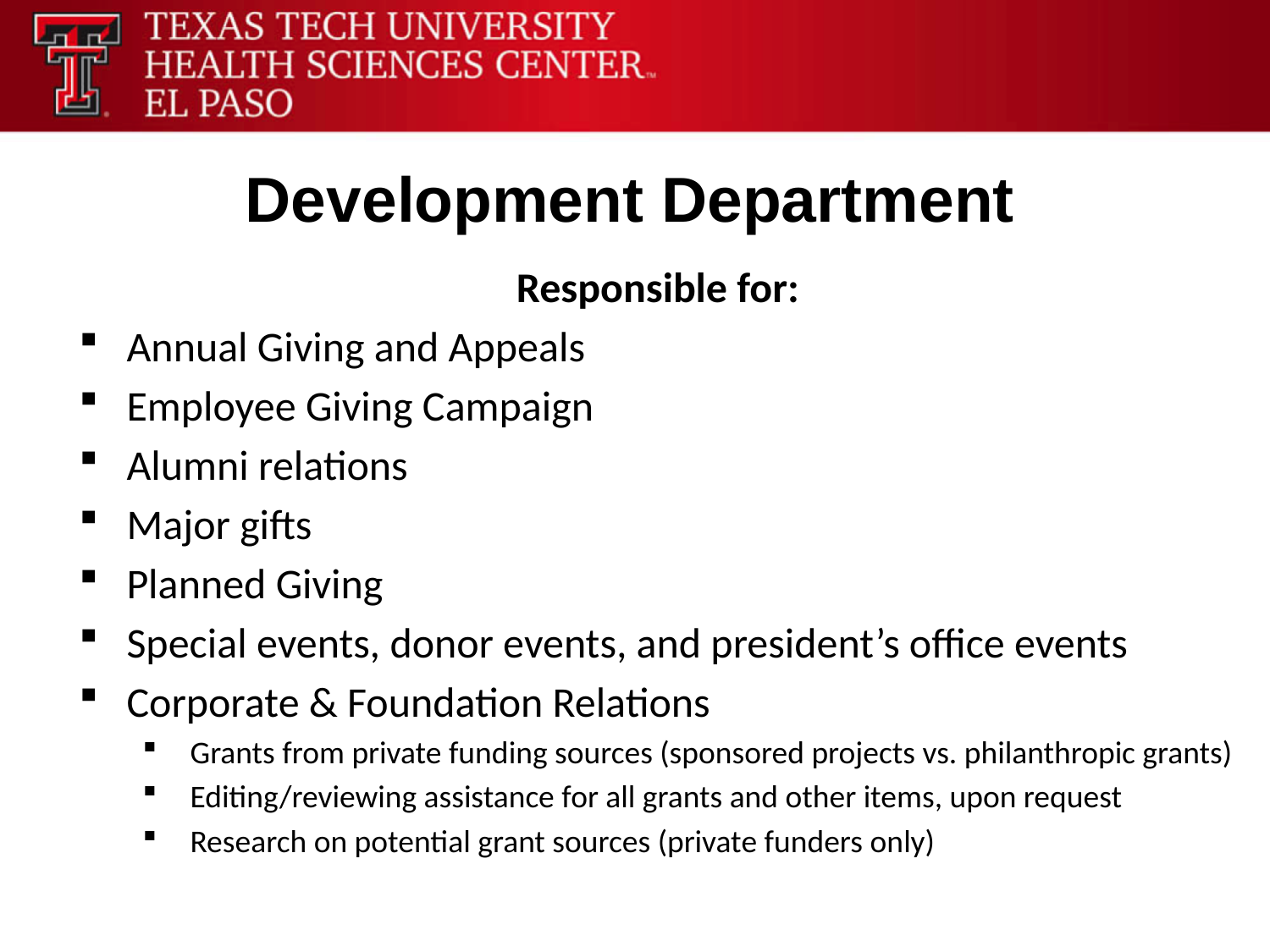

# Development Department
Responsible for:
Annual Giving and Appeals
Employee Giving Campaign
Alumni relations
Major gifts
Planned Giving
Special events, donor events, and president’s office events
Corporate & Foundation Relations
Grants from private funding sources (sponsored projects vs. philanthropic grants)
Editing/reviewing assistance for all grants and other items, upon request
Research on potential grant sources (private funders only)